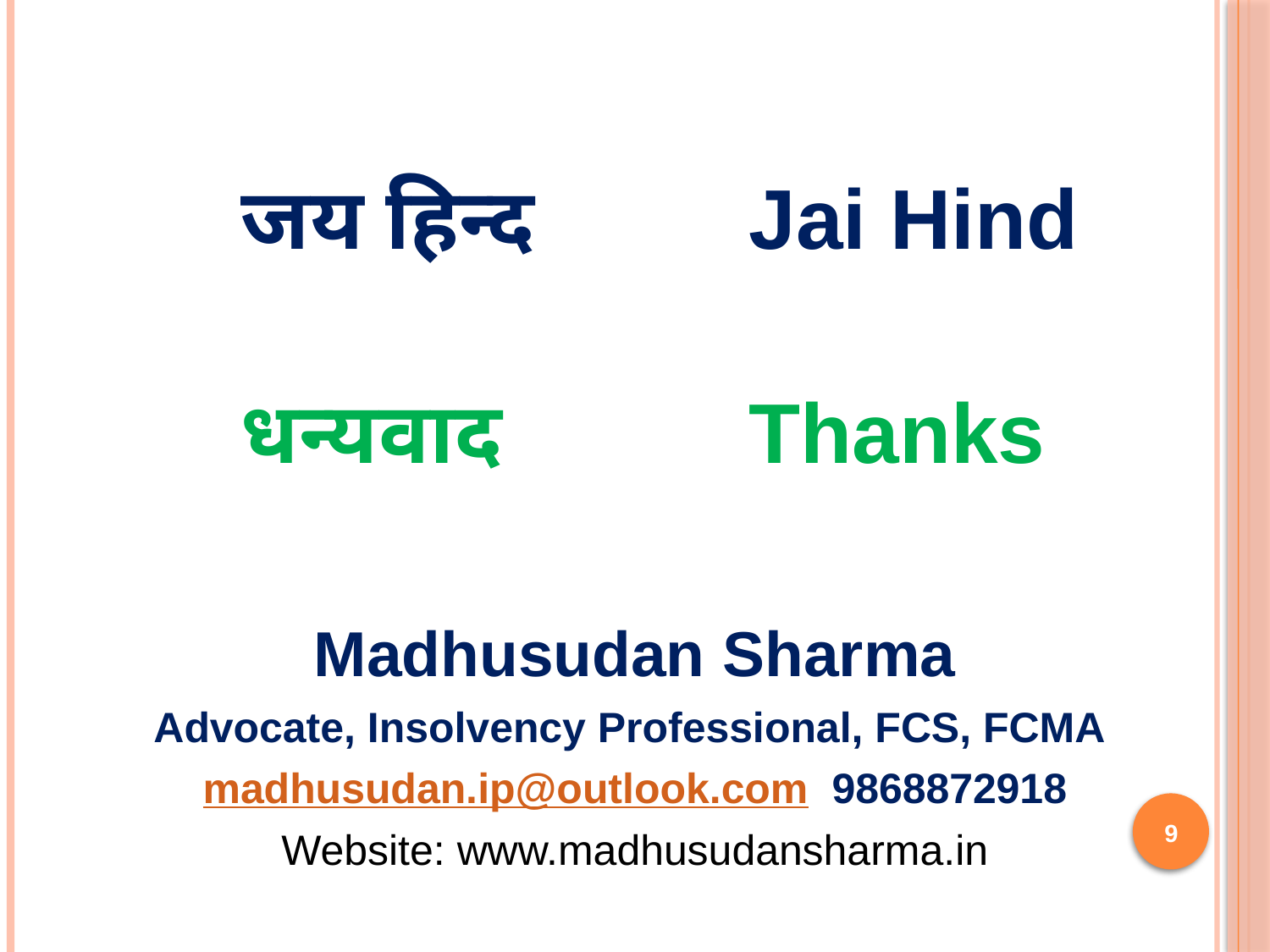

#
		जय हिन्द		Jai Hind

		धन्यवाद		Thanks

Madhusudan Sharma
Advocate, Insolvency Professional, FCS, FCMA
madhusudan.ip@outlook.com  9868872918
Website: www.madhusudansharma.in

9